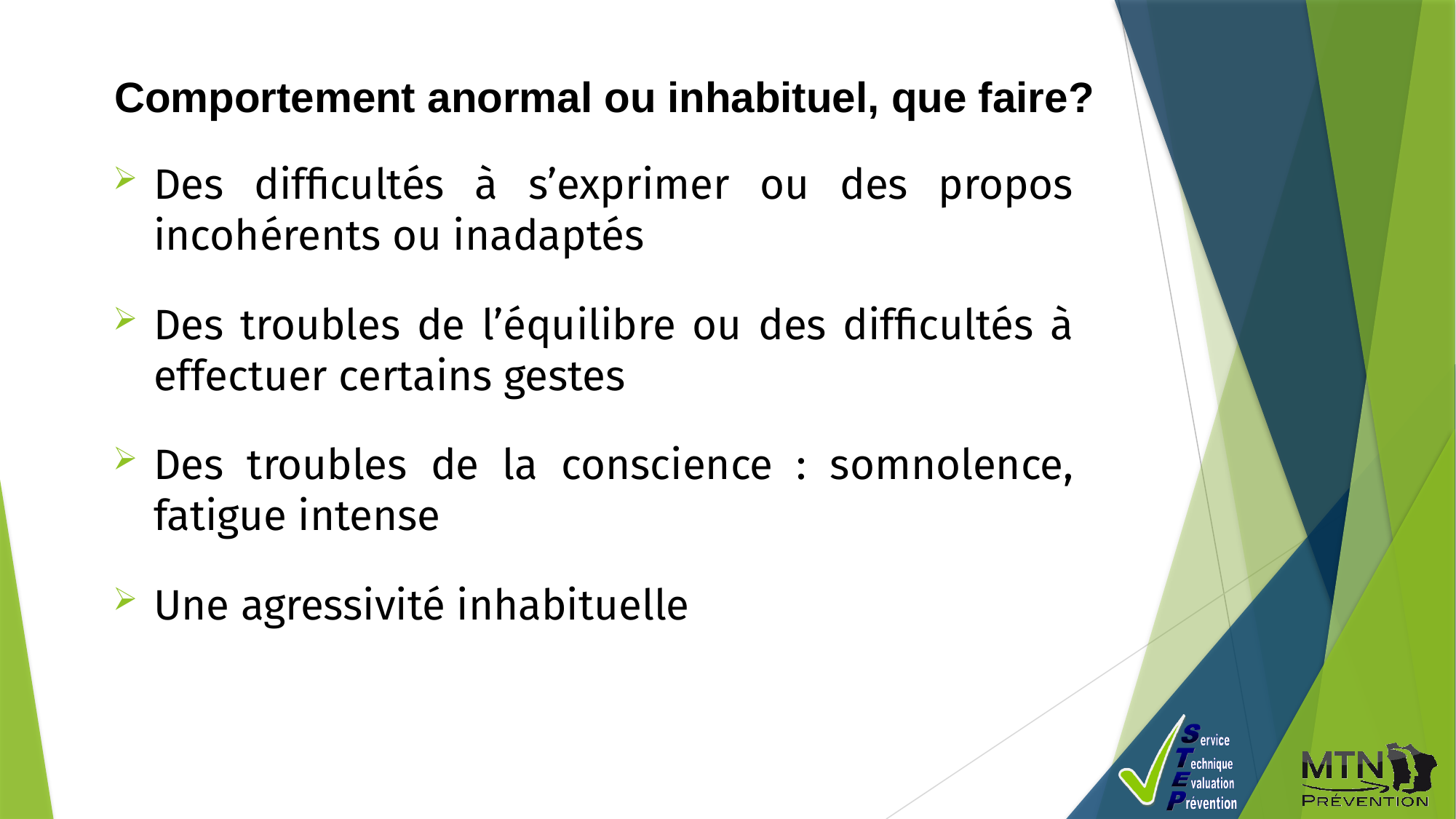

Comportement anormal ou inhabituel, que faire?
Des difficultés à s’exprimer ou des propos incohérents ou inadaptés

Des troubles de l’équilibre ou des difficultés à effectuer certains gestes

Des troubles de la conscience : somnolence, fatigue intense

Une agressivité inhabituelle